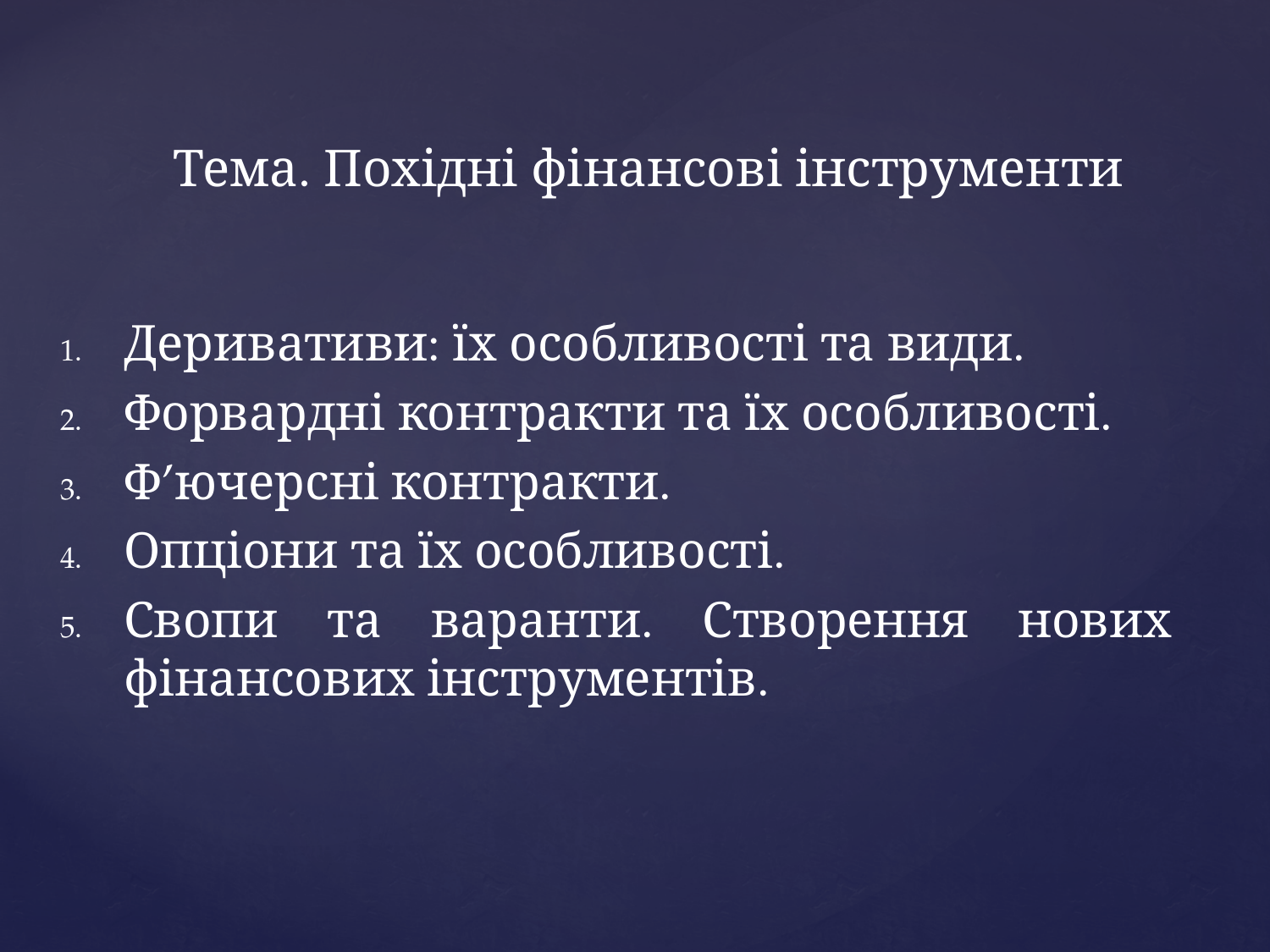

# Тема. Похідні фінансові інструменти
Деривативи: їх особливості та види.
Форвардні контракти та їх особливості.
Ф’ючерсні контракти.
Опціони та їх особливості.
Свопи та варанти. Створення нових фінансових інструментів.